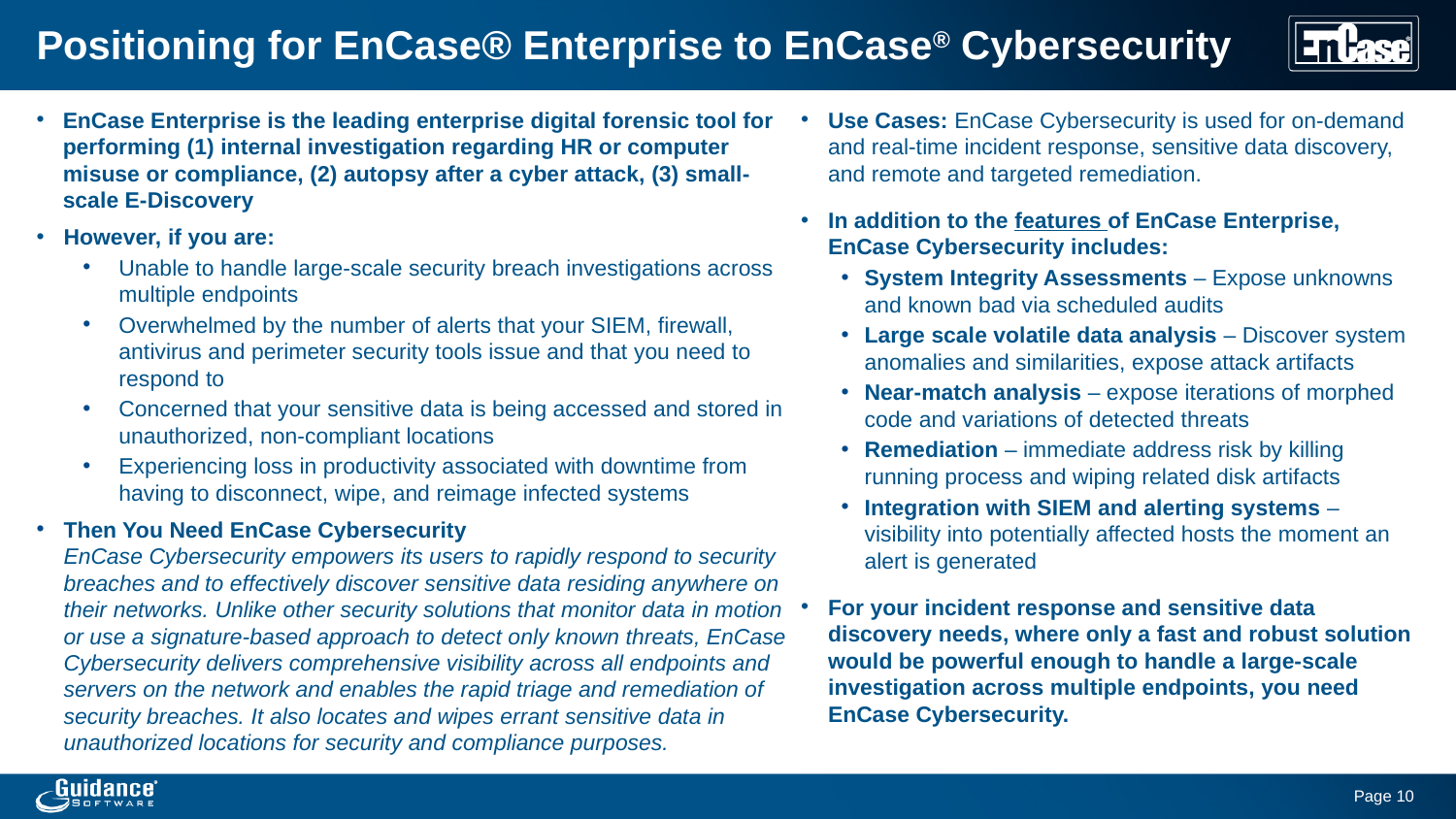

# Positioning for EnCase® Enterprise to EnCase® Cybersecurity
EnCase Enterprise is the leading enterprise digital forensic tool for performing (1) internal investigation regarding HR or computer misuse or compliance, (2) autopsy after a cyber attack, (3) small-scale E-Discovery
However, if you are:
Unable to handle large-scale security breach investigations across multiple endpoints
Overwhelmed by the number of alerts that your SIEM, firewall, antivirus and perimeter security tools issue and that you need to respond to
Concerned that your sensitive data is being accessed and stored in unauthorized, non-compliant locations
Experiencing loss in productivity associated with downtime from having to disconnect, wipe, and reimage infected systems
Then You Need EnCase Cybersecurity
EnCase Cybersecurity empowers its users to rapidly respond to security breaches and to effectively discover sensitive data residing anywhere on their networks. Unlike other security solutions that monitor data in motion or use a signature-based approach to detect only known threats, EnCase Cybersecurity delivers comprehensive visibility across all endpoints and servers on the network and enables the rapid triage and remediation of security breaches. It also locates and wipes errant sensitive data in unauthorized locations for security and compliance purposes.
Use Cases: EnCase Cybersecurity is used for on-demand and real-time incident response, sensitive data discovery, and remote and targeted remediation.
In addition to the features of EnCase Enterprise,
EnCase Cybersecurity includes:
System Integrity Assessments – Expose unknowns and known bad via scheduled audits
Large scale volatile data analysis – Discover system anomalies and similarities, expose attack artifacts
Near-match analysis – expose iterations of morphed code and variations of detected threats
Remediation – immediate address risk by killing running process and wiping related disk artifacts
Integration with SIEM and alerting systems – visibility into potentially affected hosts the moment an alert is generated
For your incident response and sensitive data discovery needs, where only a fast and robust solution would be powerful enough to handle a large-scale investigation across multiple endpoints, you need EnCase Cybersecurity.
Page 10